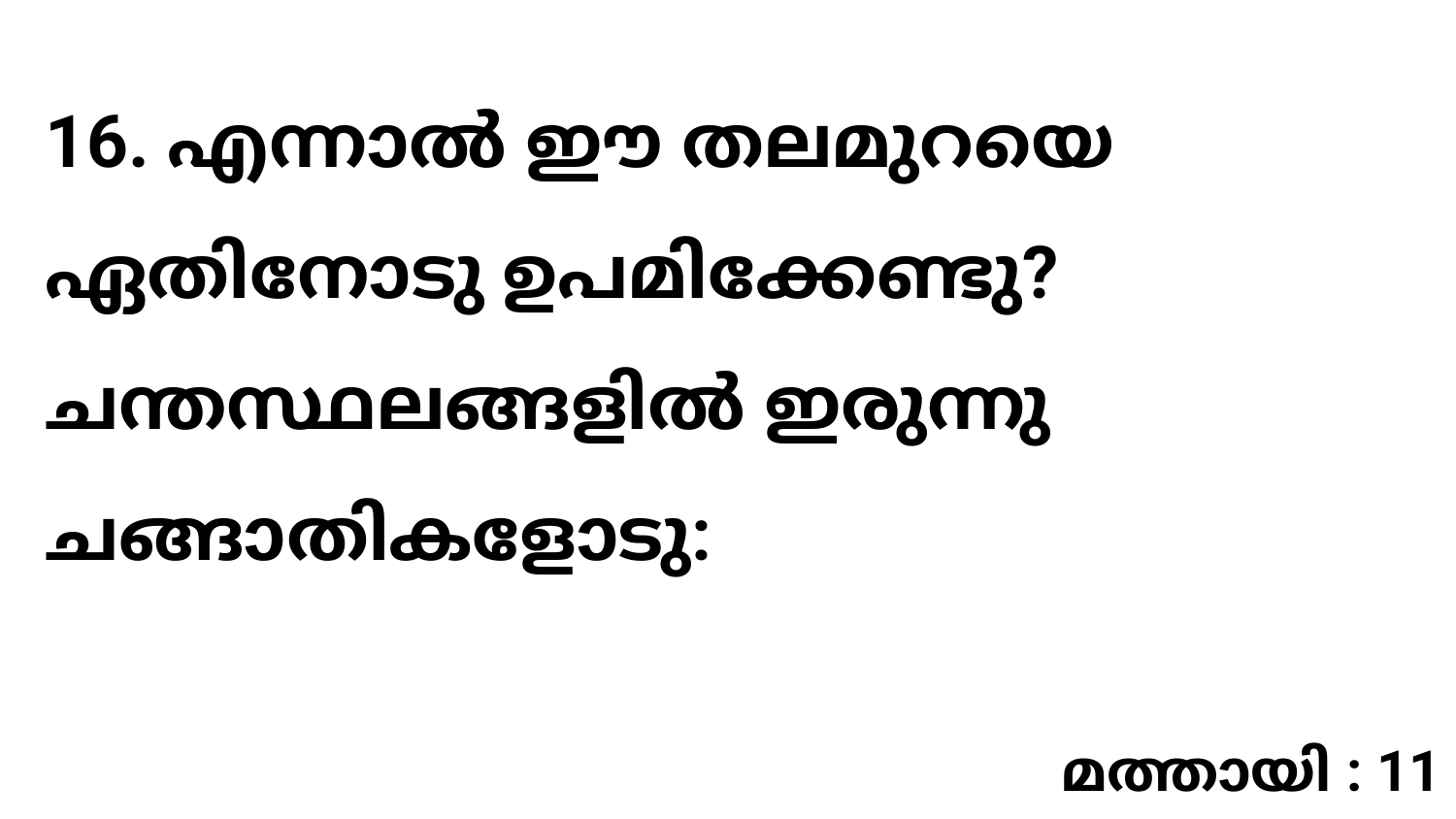

16. എന്നാൽ ഈ തലമുറയെ ഏതിനോടു ഉപമിക്കേണ്ടു? ചന്തസ്ഥലങ്ങളിൽ ഇരുന്നു ചങ്ങാതികളോടു:
മത്തായി : 11